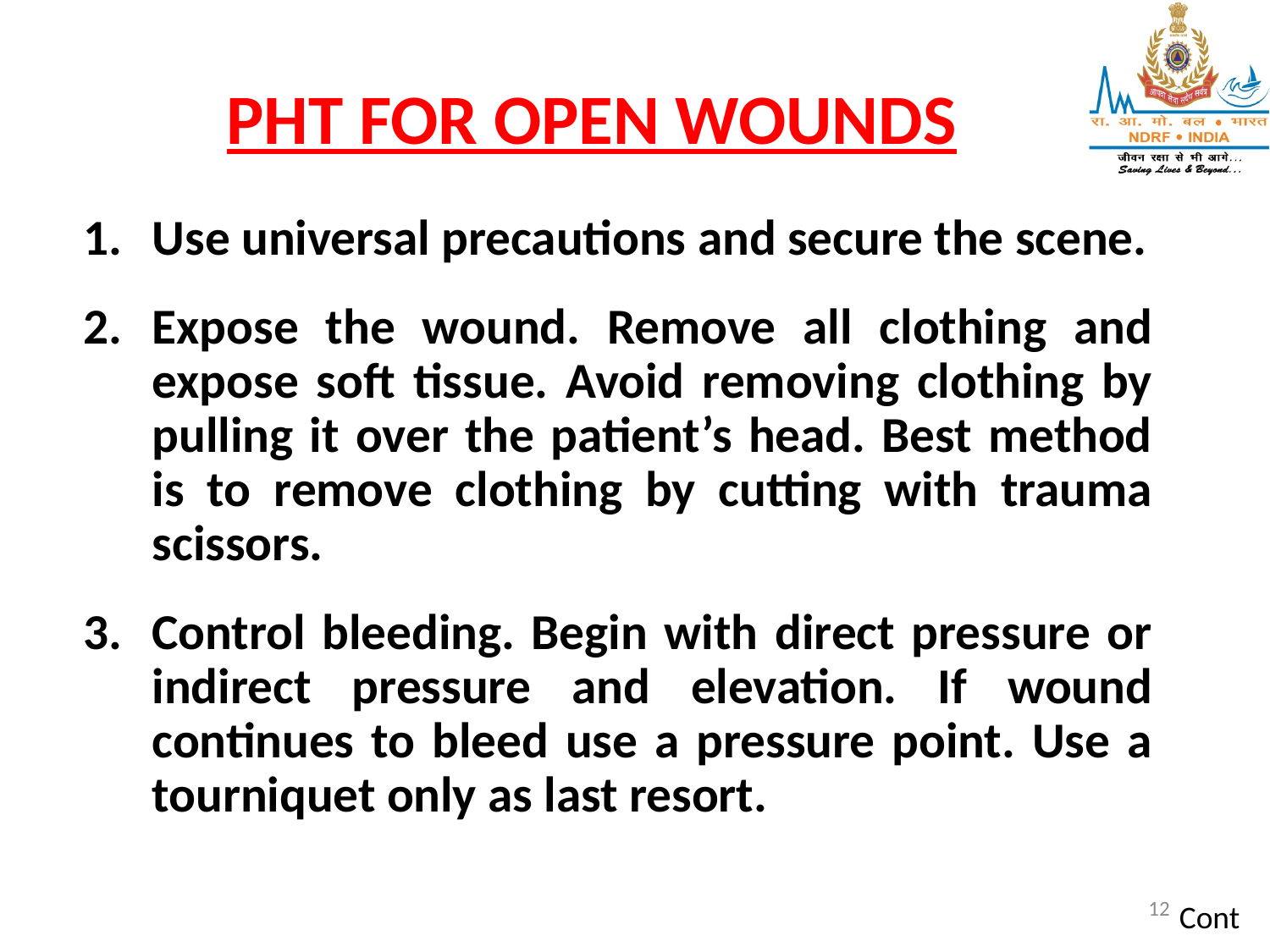

# PHT FOR OPEN WOUNDS
Use universal precautions and secure the scene.
Expose the wound. Remove all clothing and expose soft tissue. Avoid removing clothing by pulling it over the patient’s head. Best method is to remove clothing by cutting with trauma scissors.
Control bleeding. Begin with direct pressure or indirect pressure and elevation. If wound continues to bleed use a pressure point. Use a tourniquet only as last resort.

12
Cont…